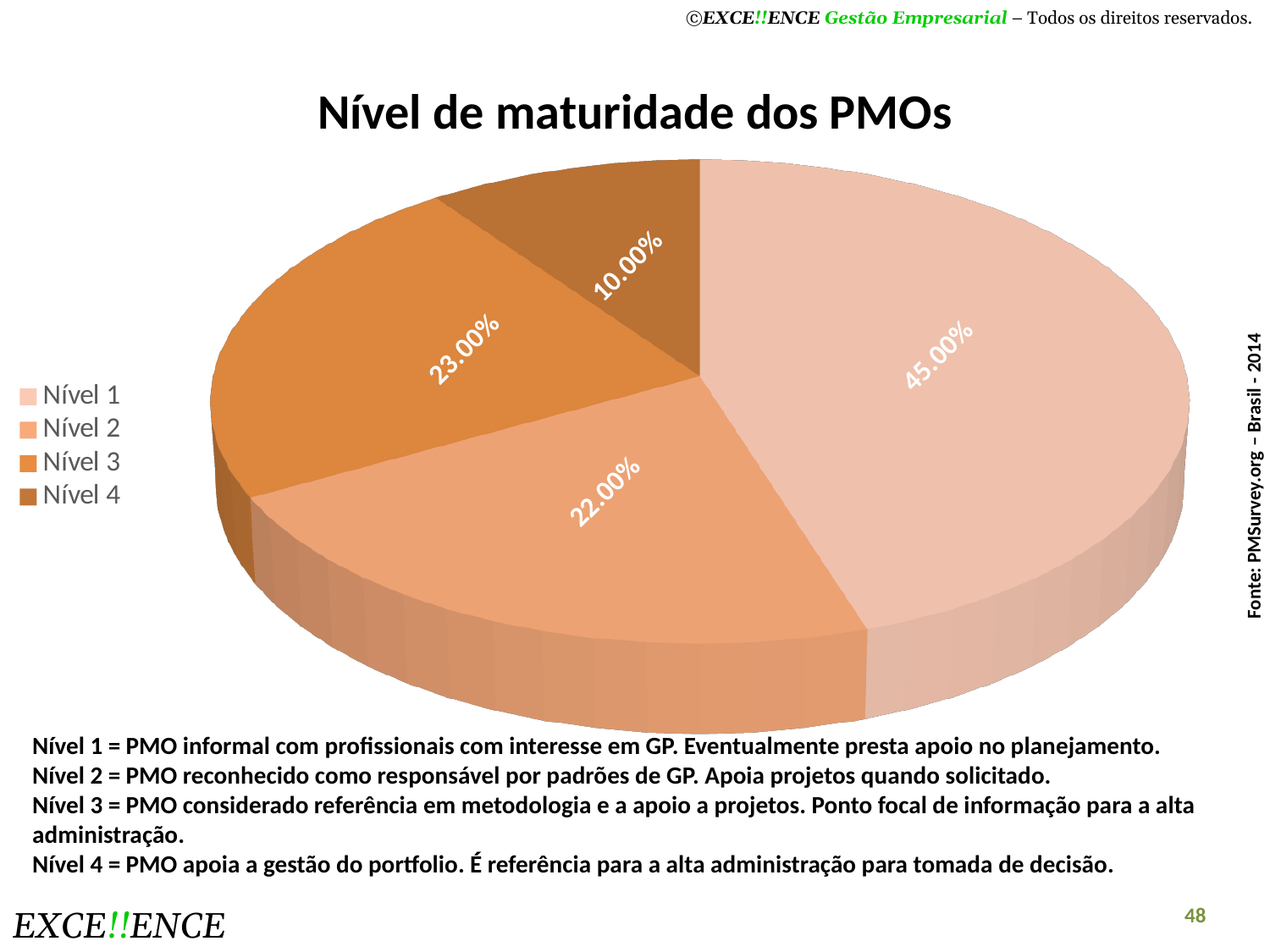

# Nível de maturidade dos PMOs

[unsupported chart]

Fonte: PMSurvey.org – Brasil - 2014
Nível 1 = PMO informal com profissionais com interesse em GP. Eventualmente presta apoio no planejamento.
Nível 2 = PMO reconhecido como responsável por padrões de GP. Apoia projetos quando solicitado.
Nível 3 = PMO considerado referência em metodologia e a apoio a projetos. Ponto focal de informação para a alta administração.
Nível 4 = PMO apoia a gestão do portfolio. É referência para a alta administração para tomada de decisão.
48